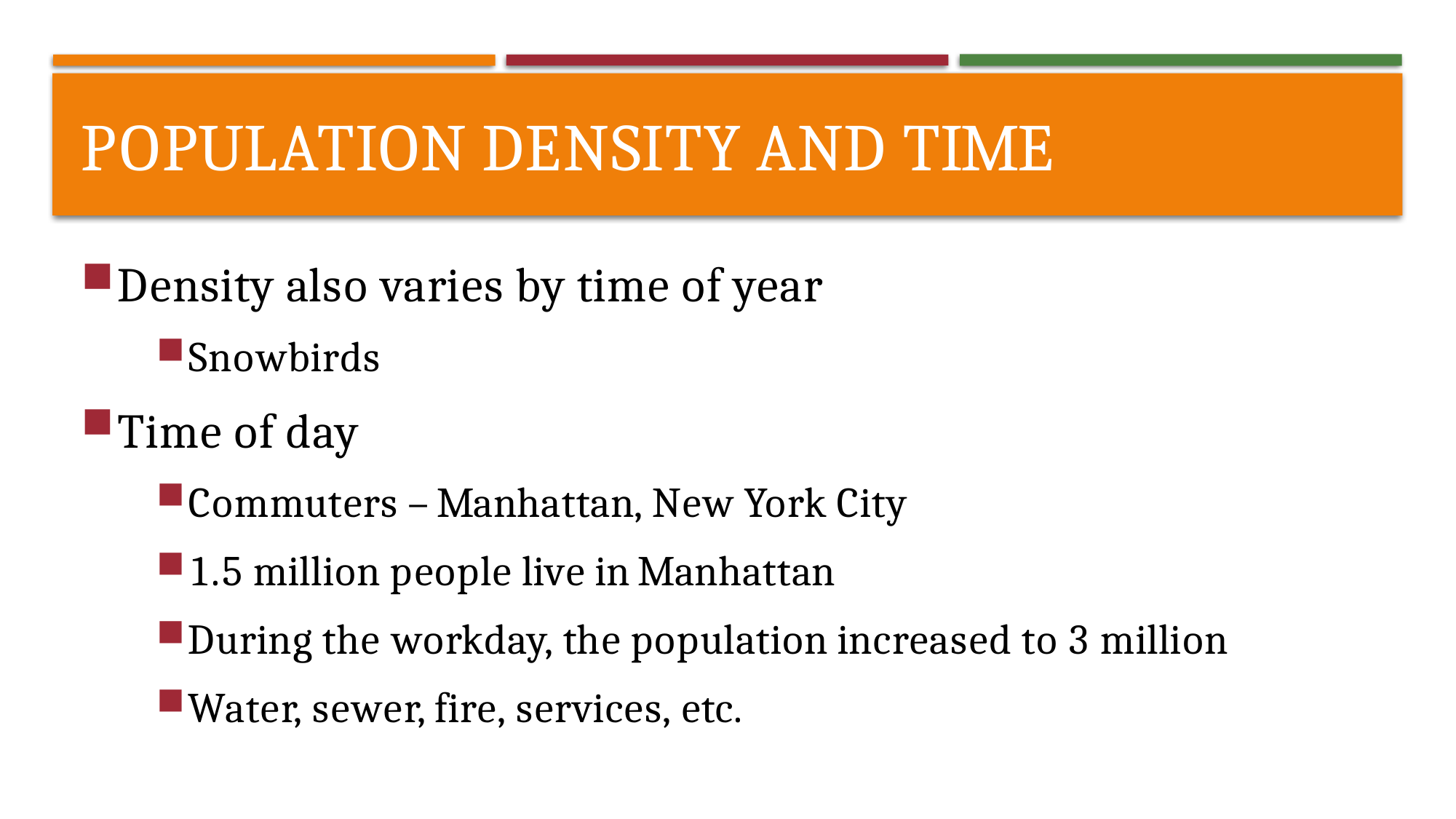

# Population density and time
Density also varies by time of year
Snowbirds
Time of day
Commuters – Manhattan, New York City
1.5 million people live in Manhattan
During the workday, the population increased to 3 million
Water, sewer, fire, services, etc.